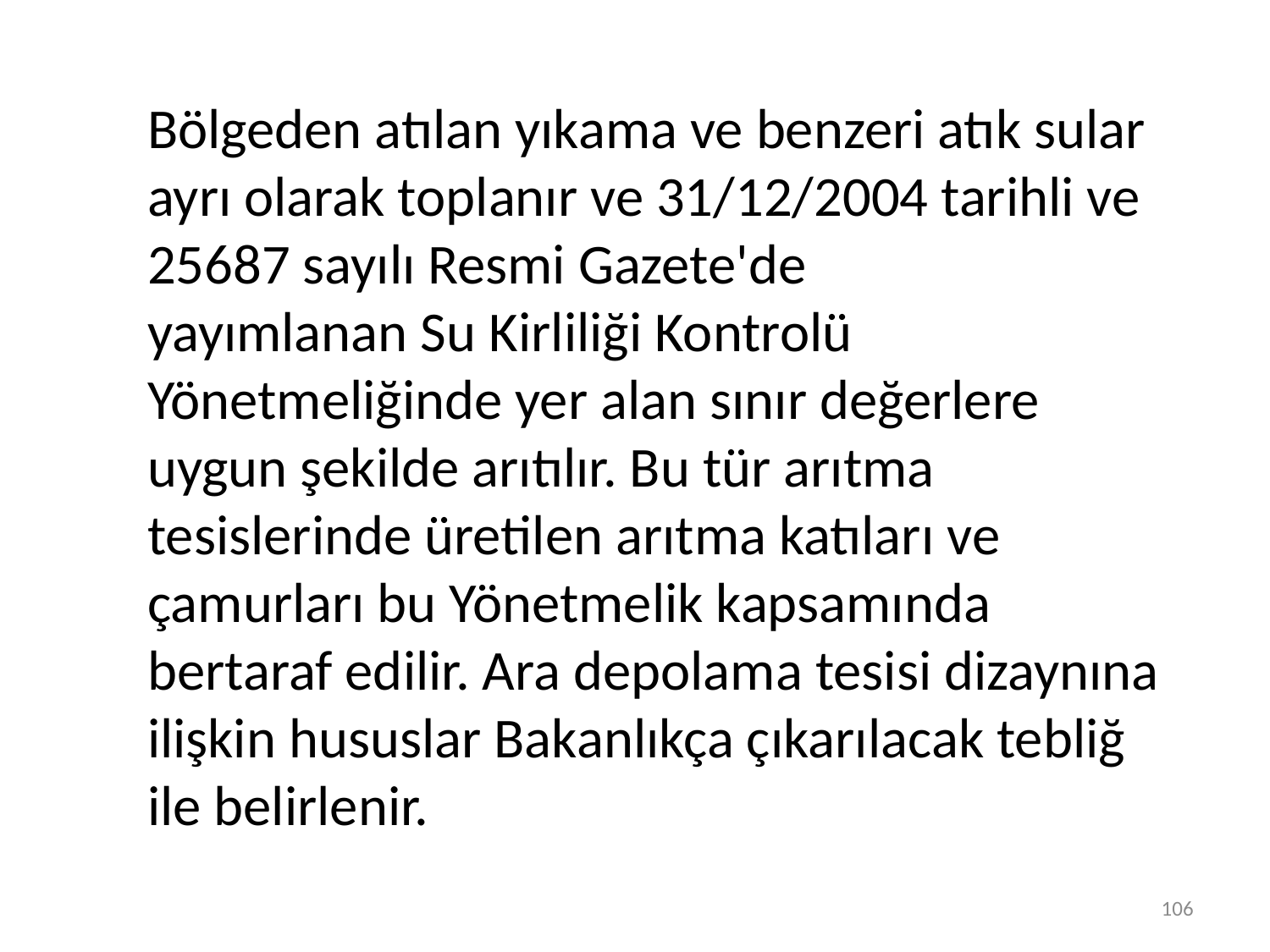

Bölgeden atılan yıkama ve benzeri atık sular ayrı olarak toplanır ve 31/12/2004 tarihli ve 25687 sayılı Resmi Gazete'de
yayımlanan Su Kirliliği Kontrolü Yönetmeliğinde yer alan sınır değerlere uygun şekilde arıtılır. Bu tür arıtma tesislerinde üretilen arıtma katıları ve çamurları bu Yönetmelik kapsamında bertaraf edilir. Ara depolama tesisi dizaynına ilişkin hususlar Bakanlıkça çıkarılacak tebliğ ile belirlenir.
106